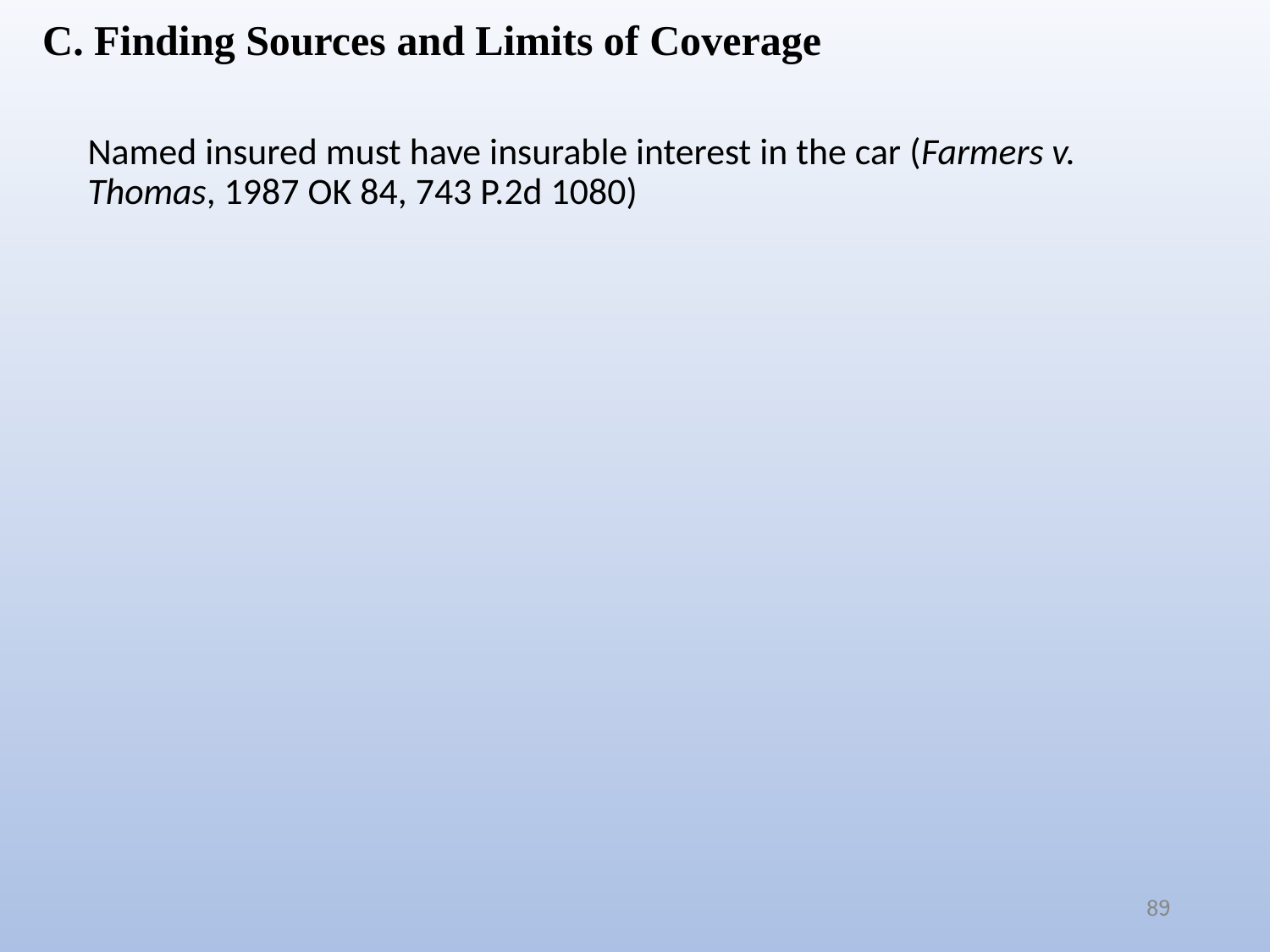

C. Finding Sources and Limits of Coverage
Named insured must have insurable interest in the car (Farmers v. Thomas, 1987 OK 84, 743 P.2d 1080)
89